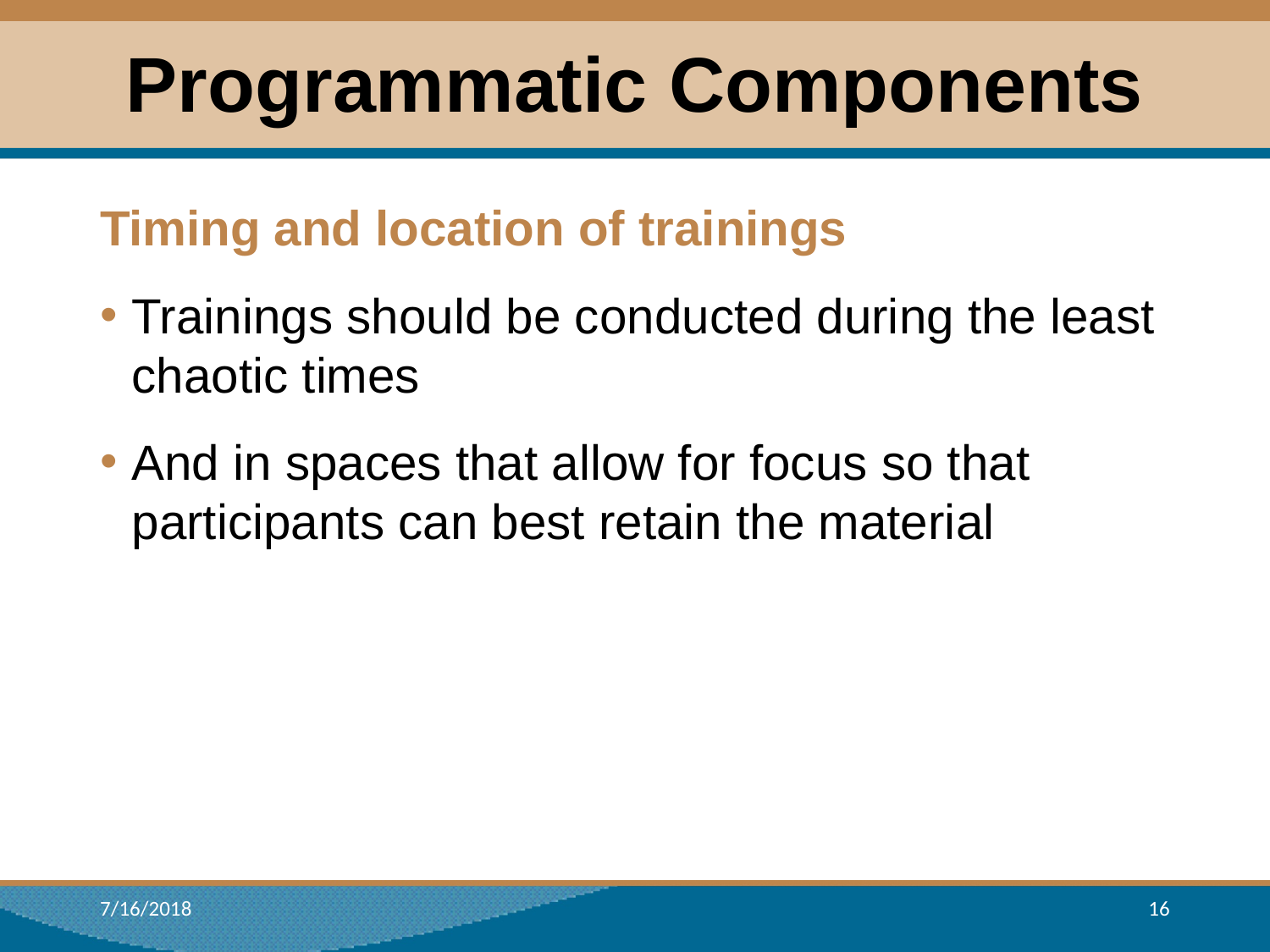

# Programmatic Components
Timing and location of trainings
Trainings should be conducted during the least chaotic times
And in spaces that allow for focus so that participants can best retain the material
7/16/2018
16